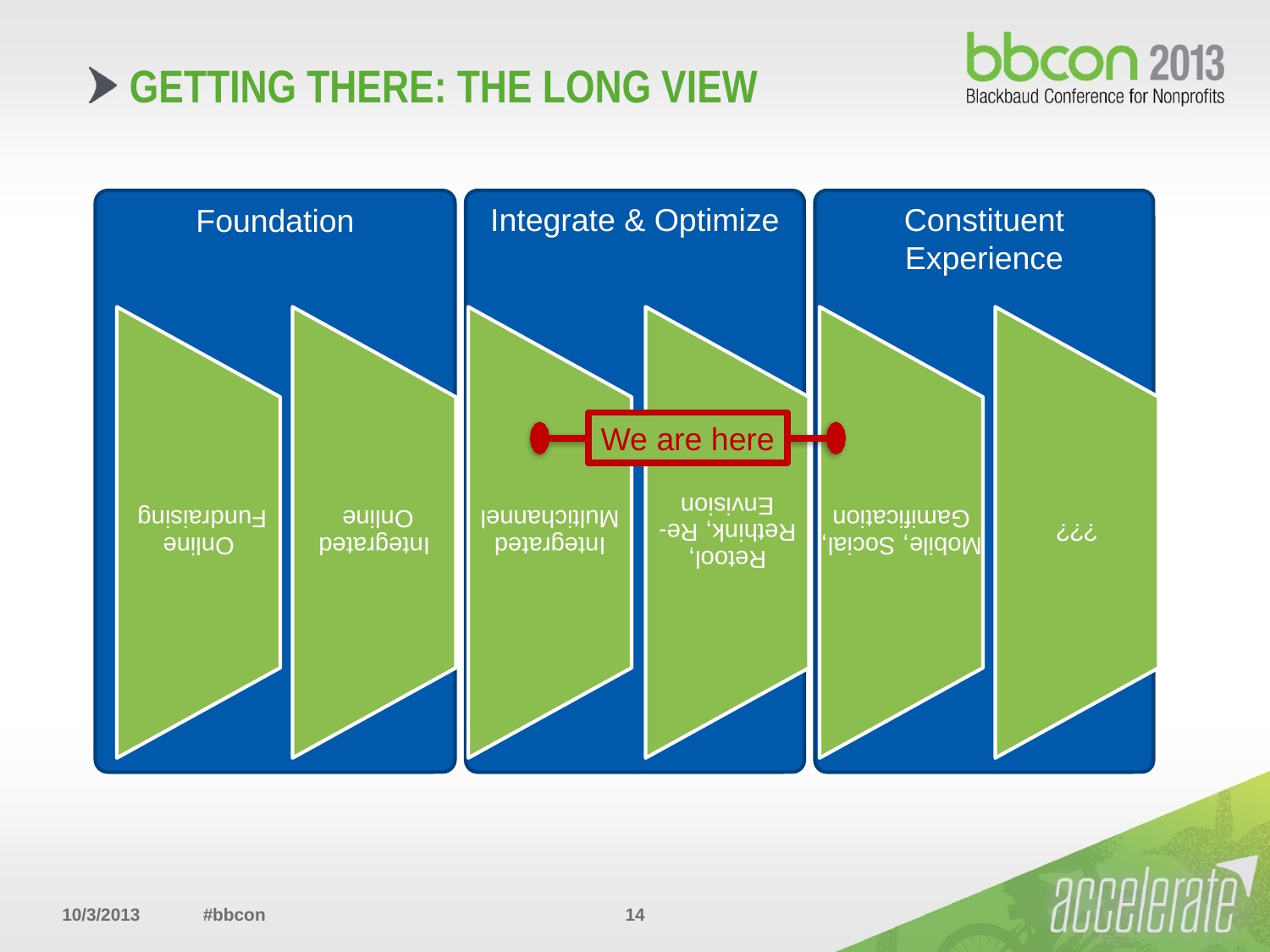

# Getting there: The Long View
Foundation
Integrate & Optimize
Constituent Experience
Online Fundraising
Integrated Online
Integrated Multichannel
Retool, Rethink, Re-Envision
Mobile, Social, Gamification
???
We are here